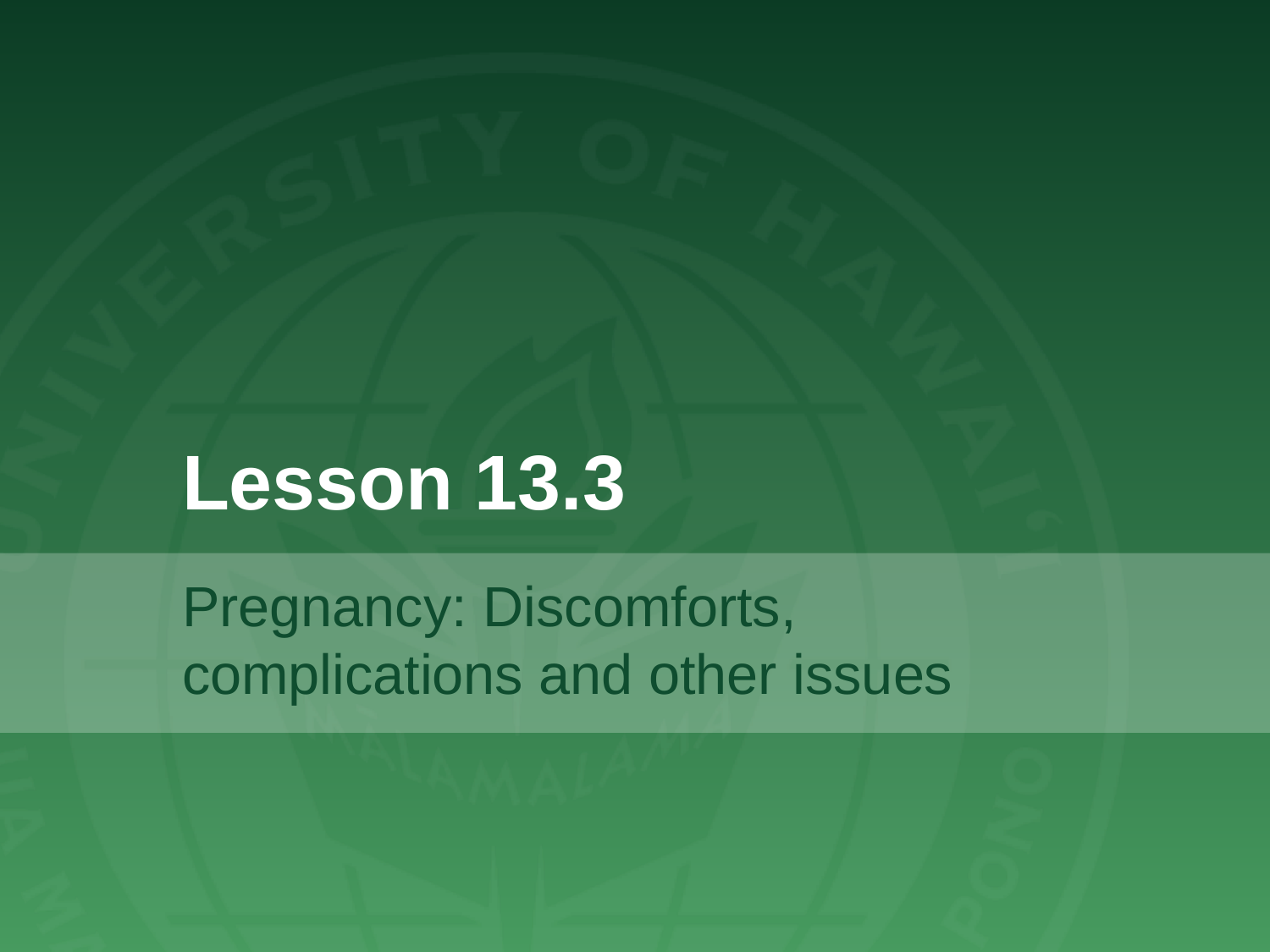

# Lesson 13.3
Pregnancy: Discomforts, complications and other issues